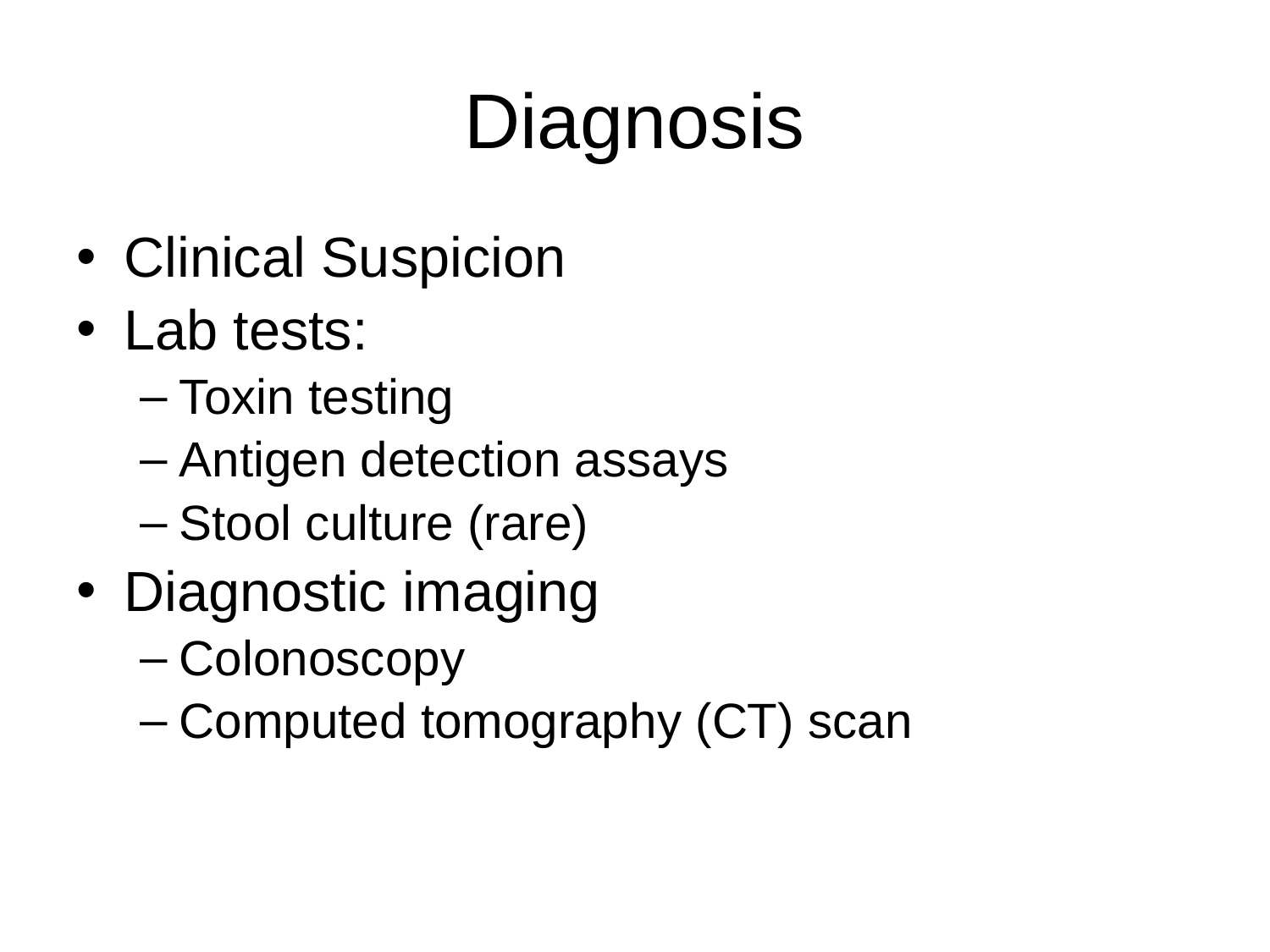

# Diagnosis
Clinical Suspicion
Lab tests:
Toxin testing
Antigen detection assays
Stool culture (rare)
Diagnostic imaging
Colonoscopy
Computed tomography (CT) scan